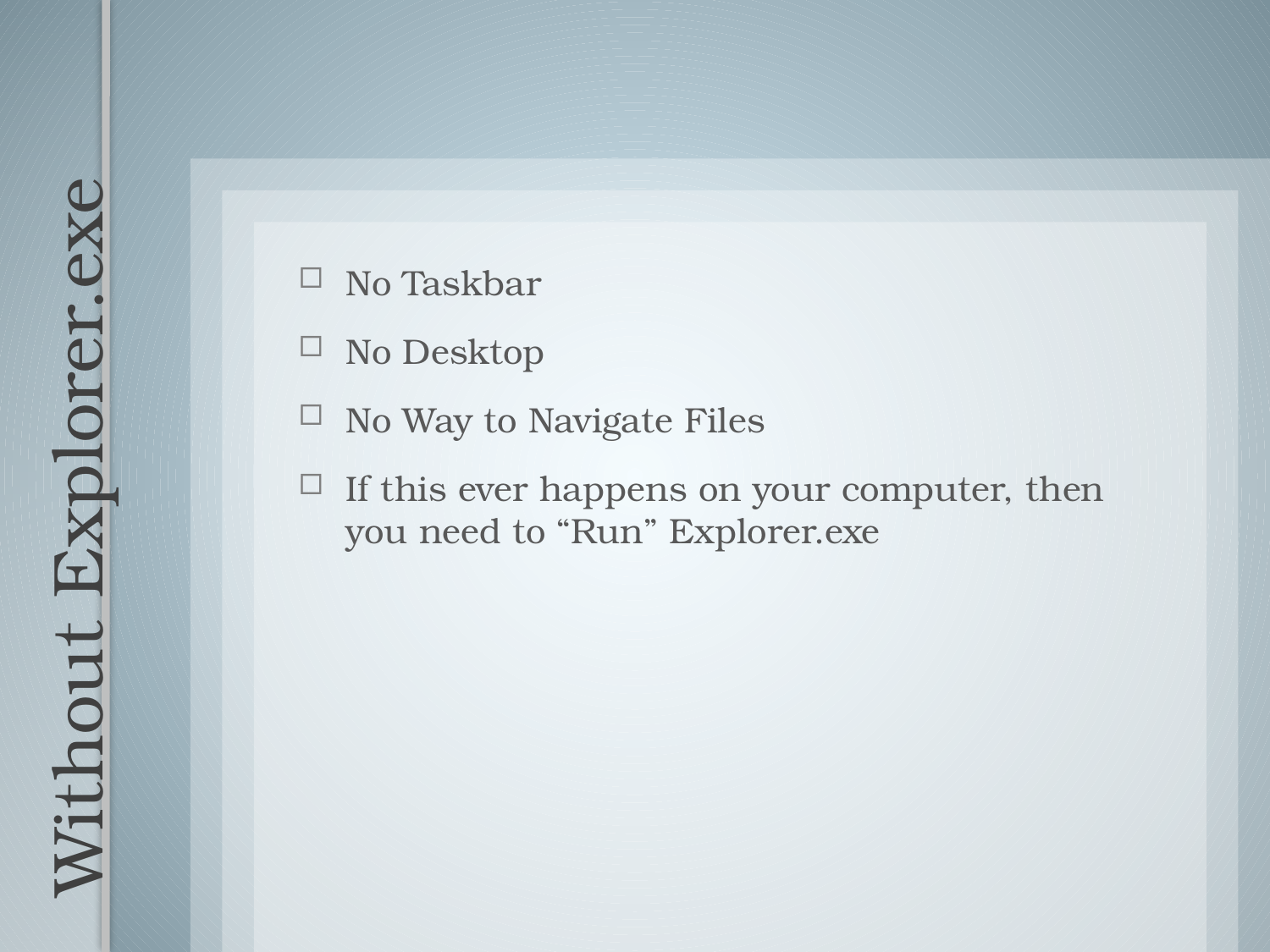

No Taskbar
No Desktop
No Way to Navigate Files
If this ever happens on your computer, then you need to “Run” Explorer.exe
# Without Explorer.exe